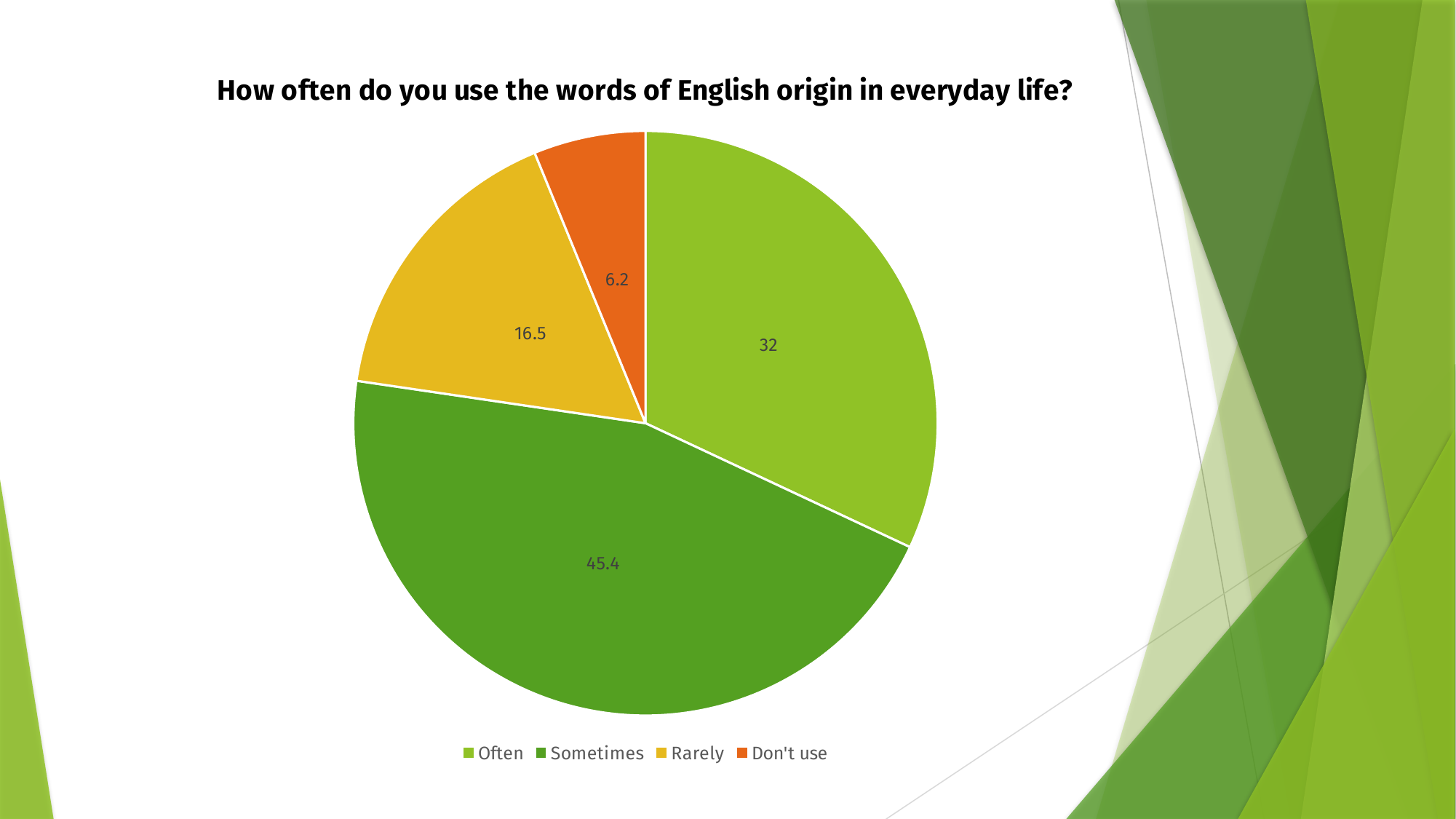

### Chart: How often do you use the words of English origin in everyday life?

| Category | Продажи |
|---|---|
| Often | 32.0 |
| Sometimes | 45.4 |
| Rarely | 16.5 |
| Don't use | 6.2 |